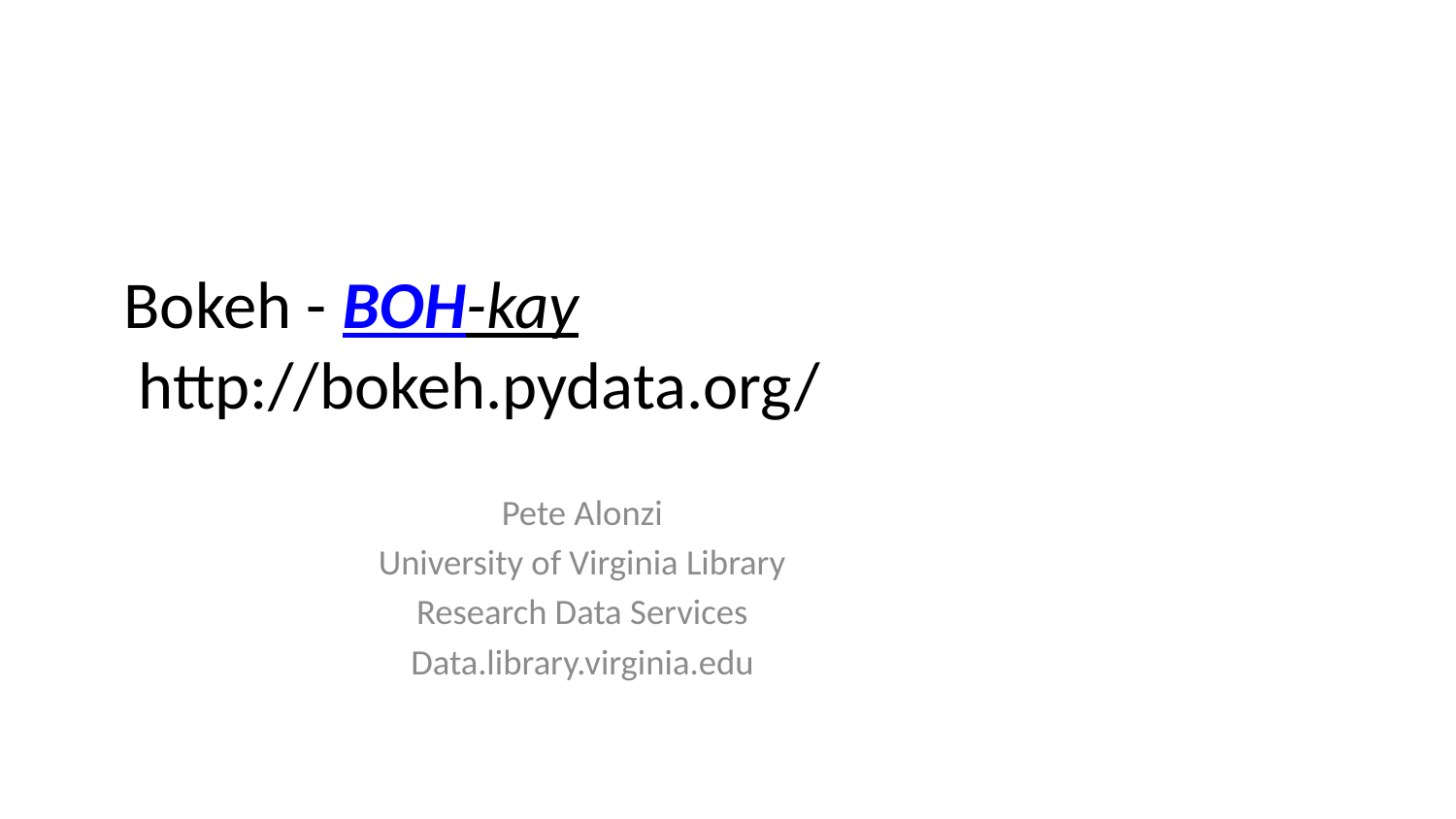

# Bokeh - BOH-kay  http://bokeh.pydata.org/
Pete Alonzi
University of Virginia Library
Research Data Services
Data.library.virginia.edu